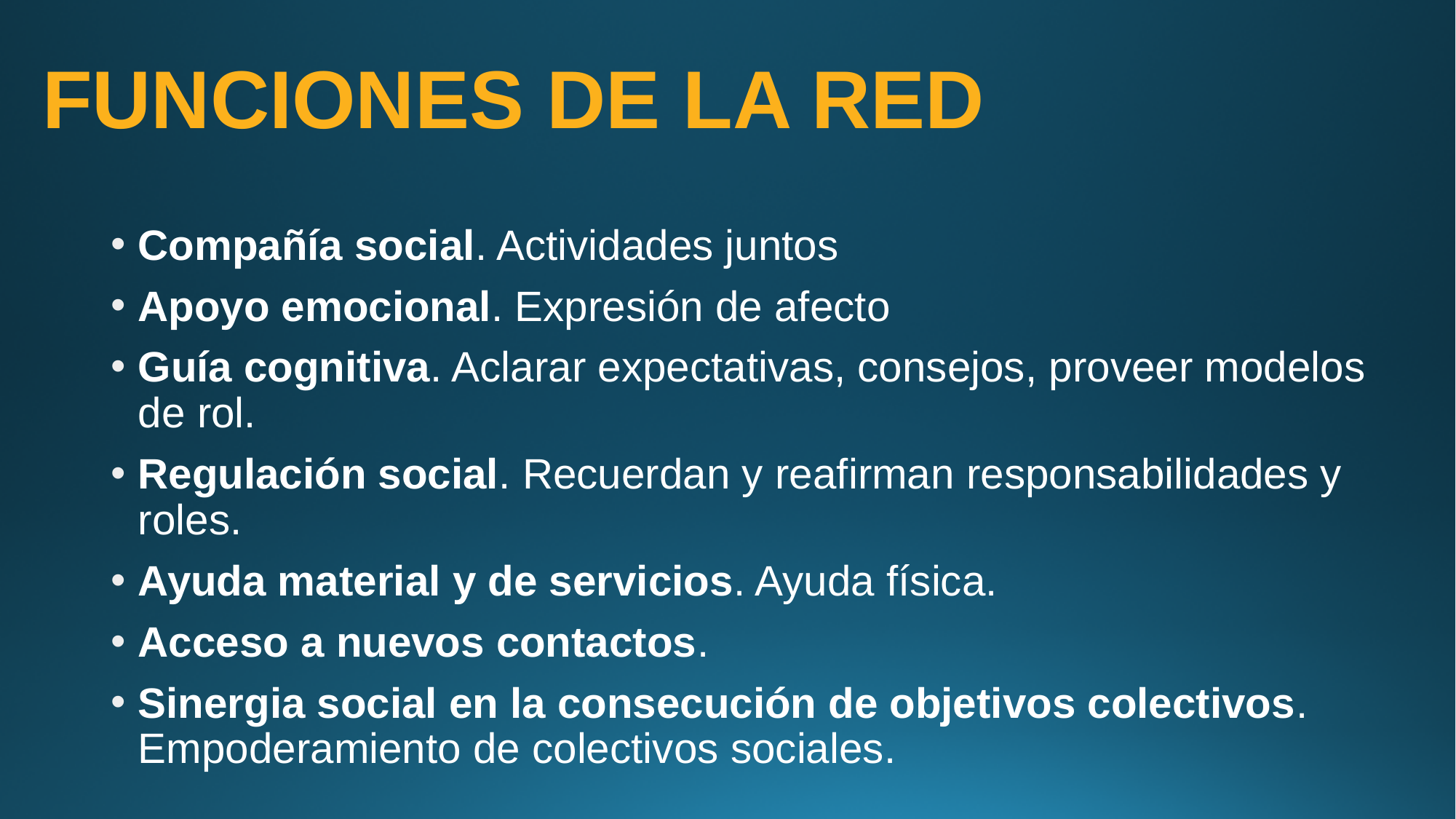

# FUNCIONES DE LA RED
Compañía social. Actividades juntos
Apoyo emocional. Expresión de afecto
Guía cognitiva. Aclarar expectativas, consejos, proveer modelos de rol.
Regulación social. Recuerdan y reafirman responsabilidades y roles.
Ayuda material y de servicios. Ayuda física.
Acceso a nuevos contactos.
Sinergia social en la consecución de objetivos colectivos. Empoderamiento de colectivos sociales.